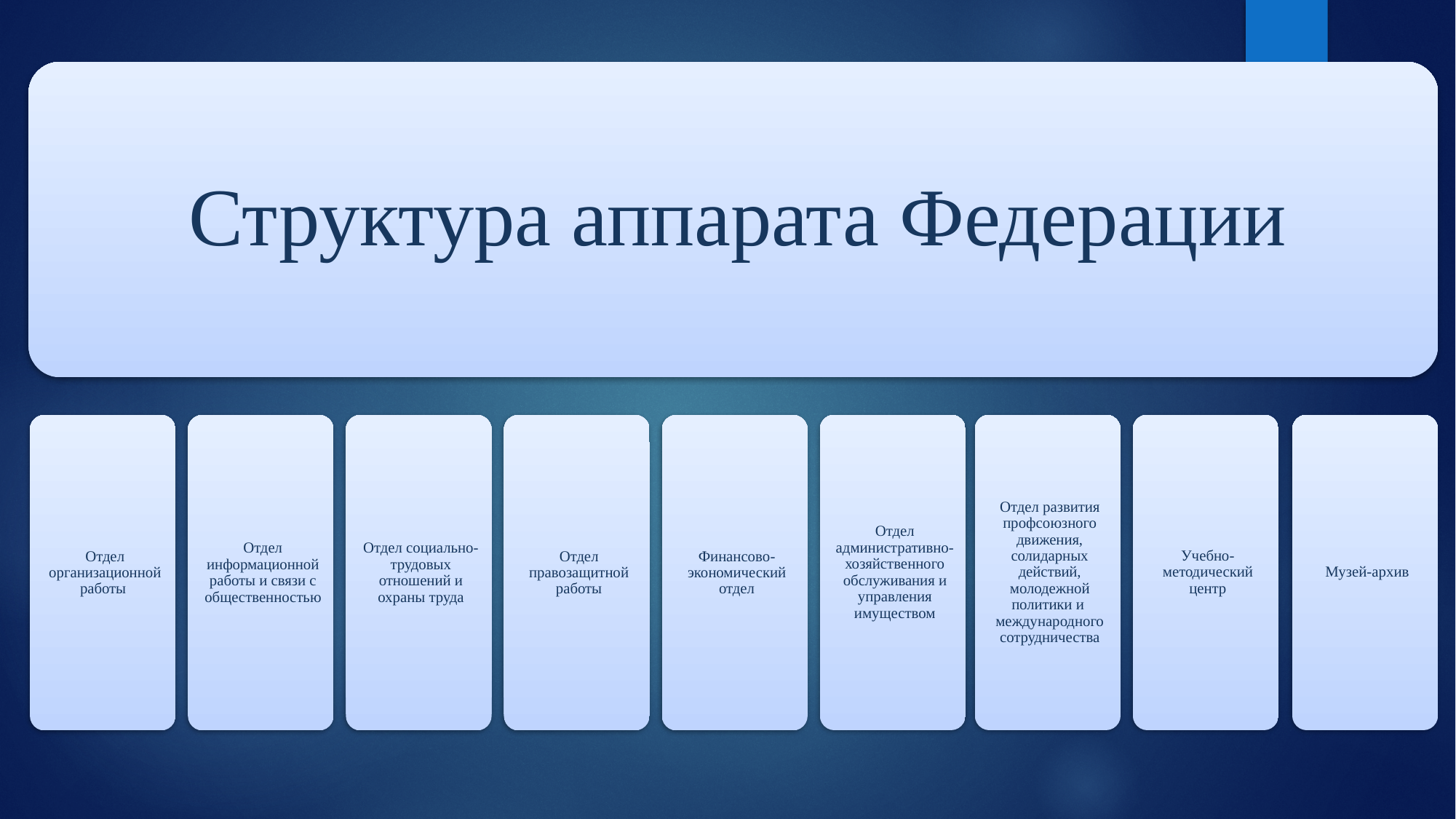

Структура аппарата Федерации
Отдел организационной работы
Отдел информационной работы и связи с общественностью
Отдел социально-трудовых отношений и охраны труда
Отдел правозащитной работы
Финансово-экономический отдел
Отдел административно-хозяйственного обслуживания и управления имуществом
Отдел развития профсоюзного движения, солидарных действий, молодежной политики и  международного сотрудничества
Учебно-методический центр
Музей-архив